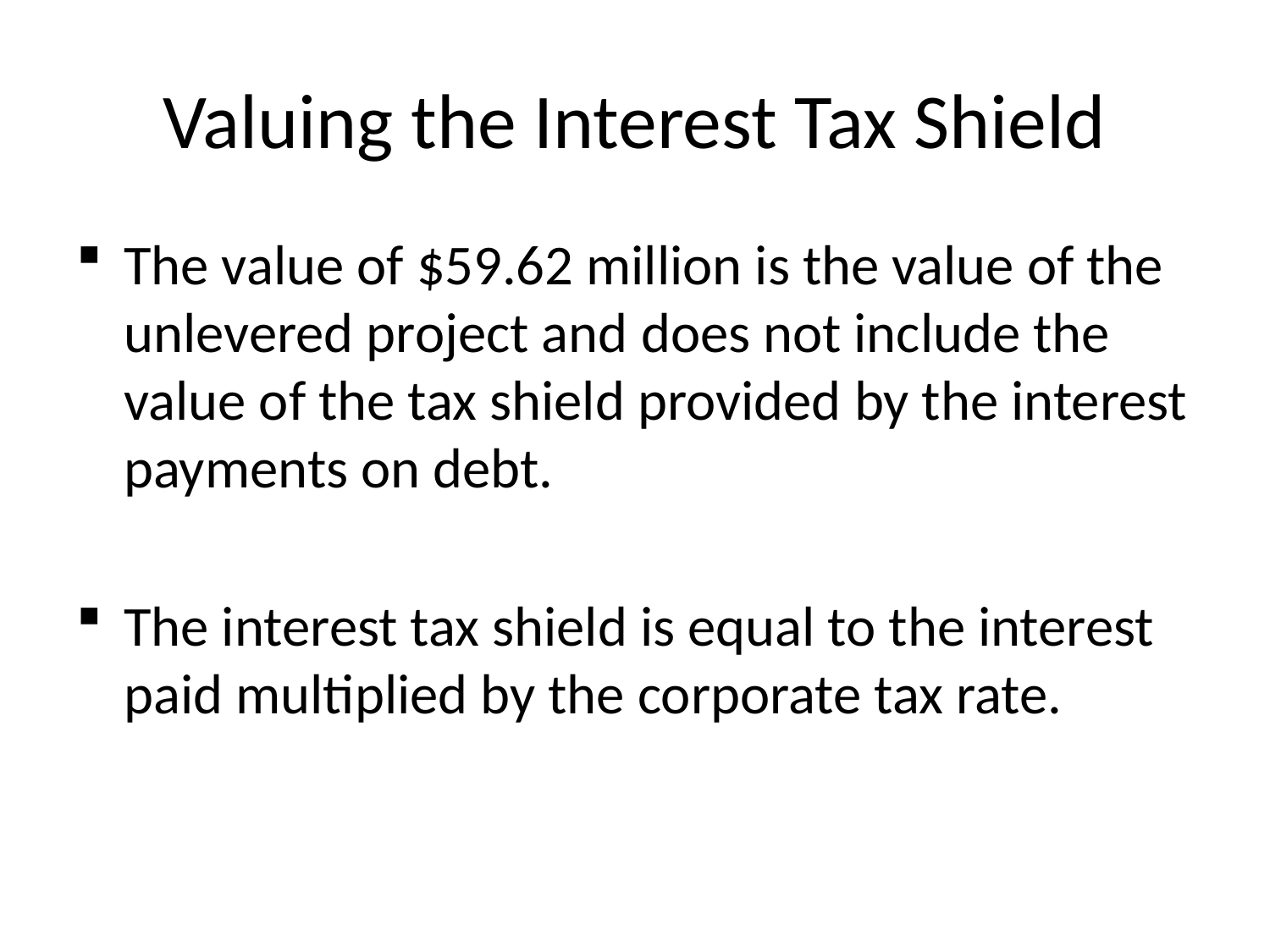

# Valuing the Interest Tax Shield
The value of $59.62 million is the value of the unlevered project and does not include the value of the tax shield provided by the interest payments on debt.

The interest tax shield is equal to the interest paid multiplied by the corporate tax rate.